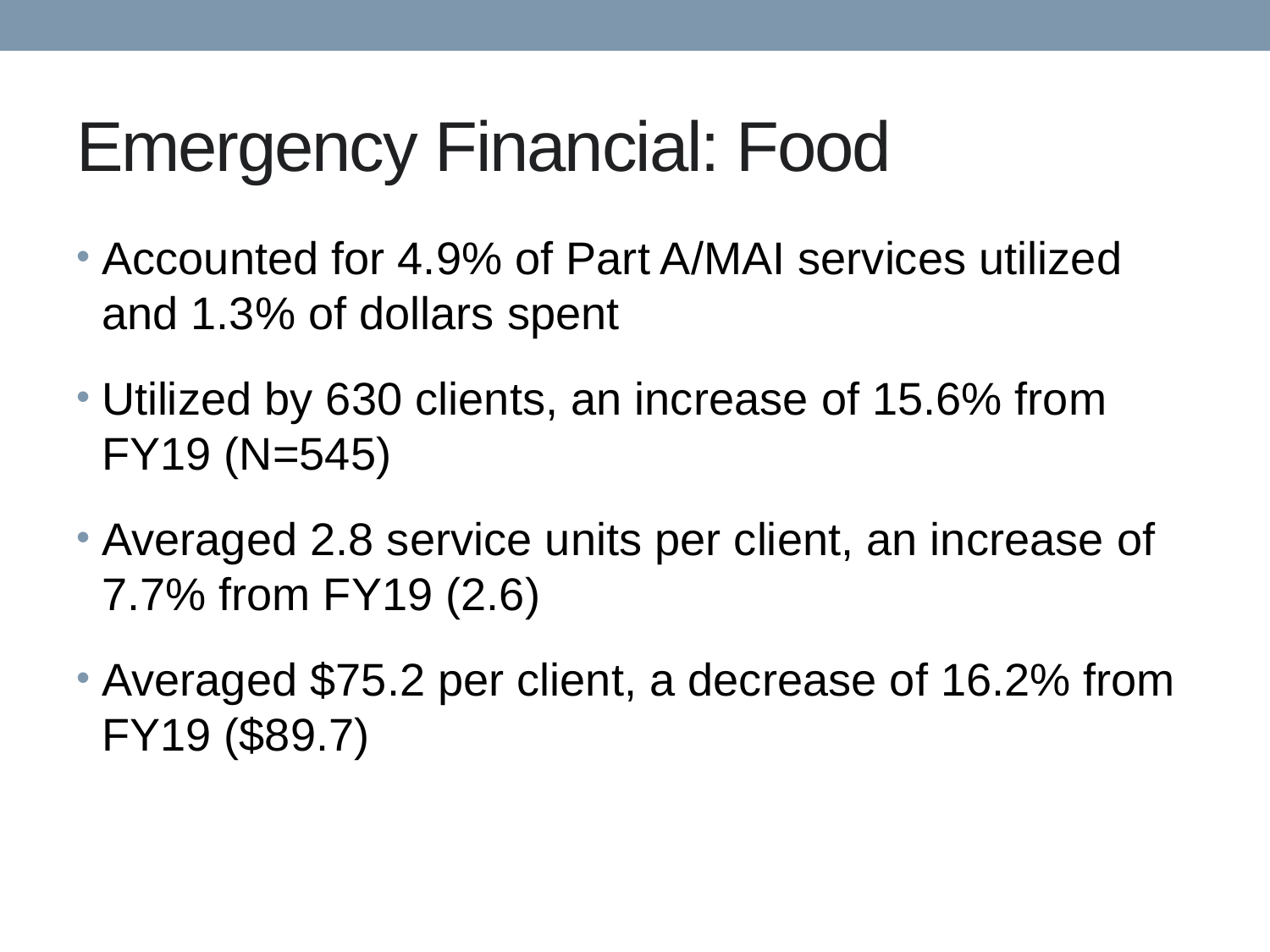

# Emergency Financial: Food
Accounted for 4.9% of Part A/MAI services utilized and 1.3% of dollars spent
Utilized by 630 clients, an increase of 15.6% from FY19 (N=545)
Averaged 2.8 service units per client, an increase of 7.7% from FY19 (2.6)
Averaged $75.2 per client, a decrease of 16.2% from FY19 ($89.7)